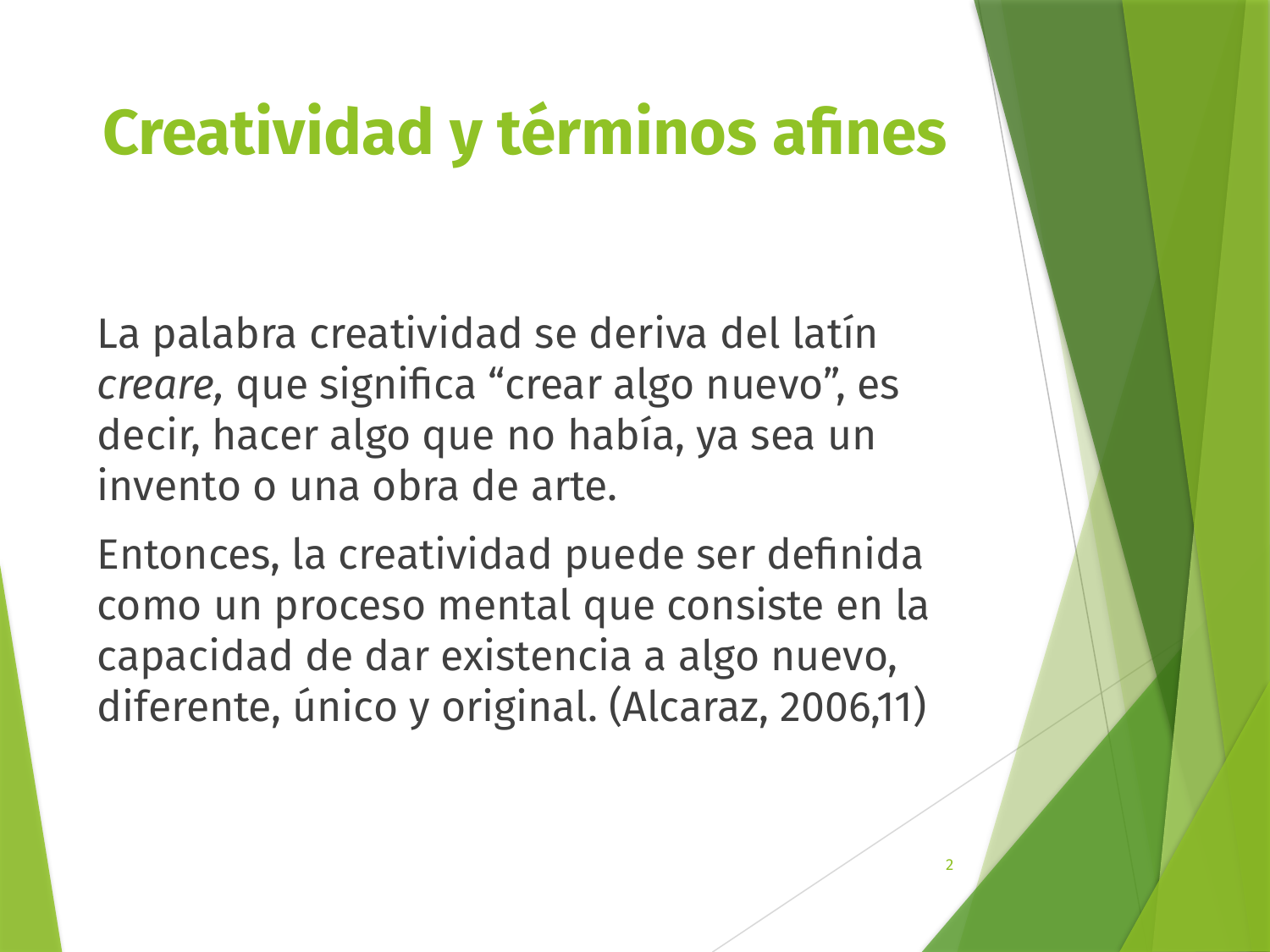

# Creatividad y términos afines
La palabra creatividad se deriva del latín creare, que significa “crear algo nuevo”, es decir, hacer algo que no había, ya sea un invento o una obra de arte.
Entonces, la creatividad puede ser definida como un proceso mental que consiste en la capacidad de dar existencia a algo nuevo, diferente, único y original. (Alcaraz, 2006,11)
2